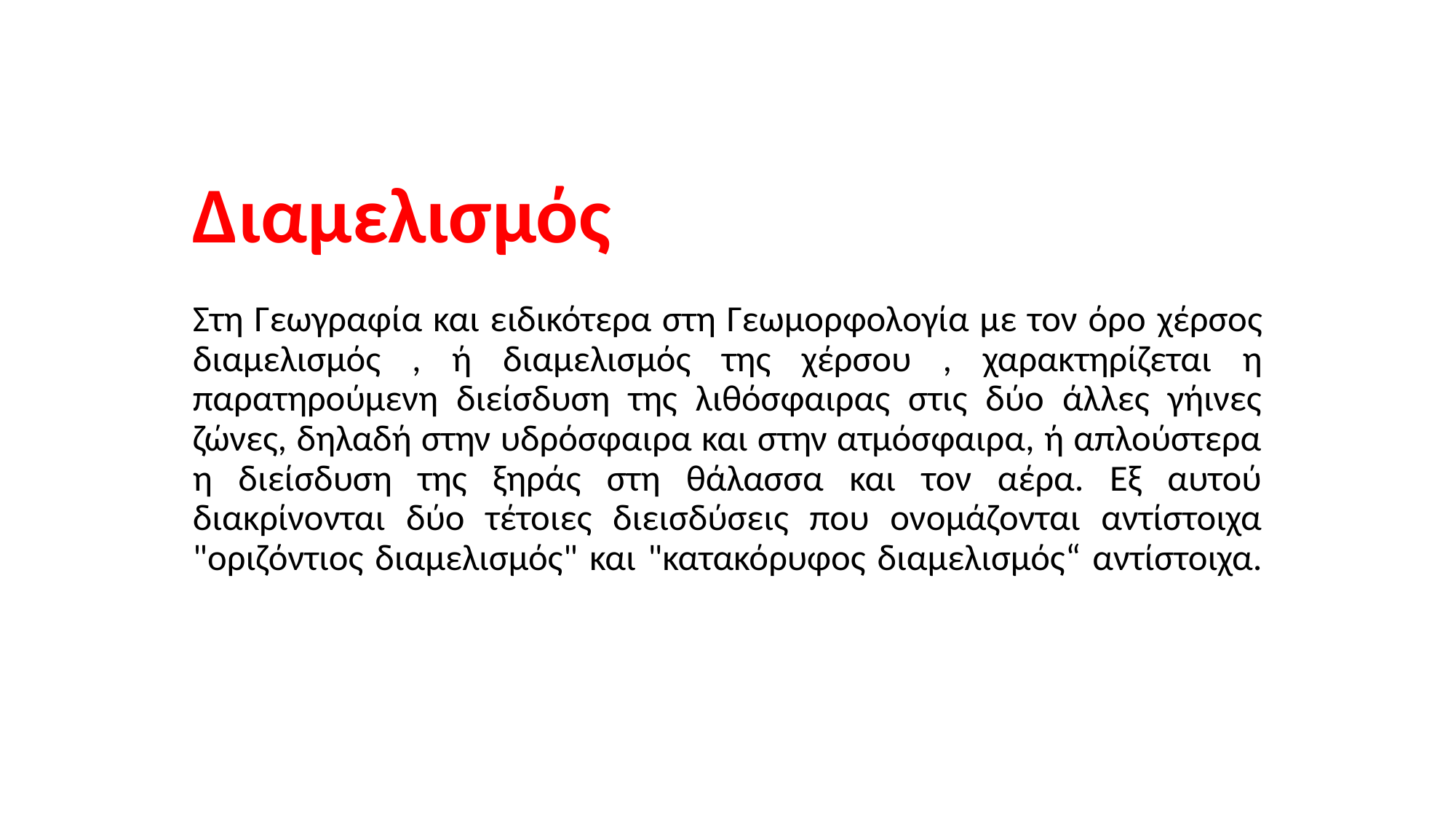

# Διαμελισμός Στη Γεωγραφία και ειδικότερα στη Γεωμορφολογία με τον όρο χέρσος διαμελισμός , ή διαμελισμός της χέρσου , χαρακτηρίζεται η παρατηρούμενη διείσδυση της λιθόσφαιρας στις δύο άλλες γήινες ζώνες, δηλαδή στην υδρόσφαιρα και στην ατμόσφαιρα, ή απλούστερα η διείσδυση της ξηράς στη θάλασσα και τον αέρα. Εξ αυτού διακρίνονται δύο τέτοιες διεισδύσεις που ονομάζονται αντίστοιχα "οριζόντιος διαμελισμός" και "κατακόρυφος διαμελισμός“ αντίστοιχα.